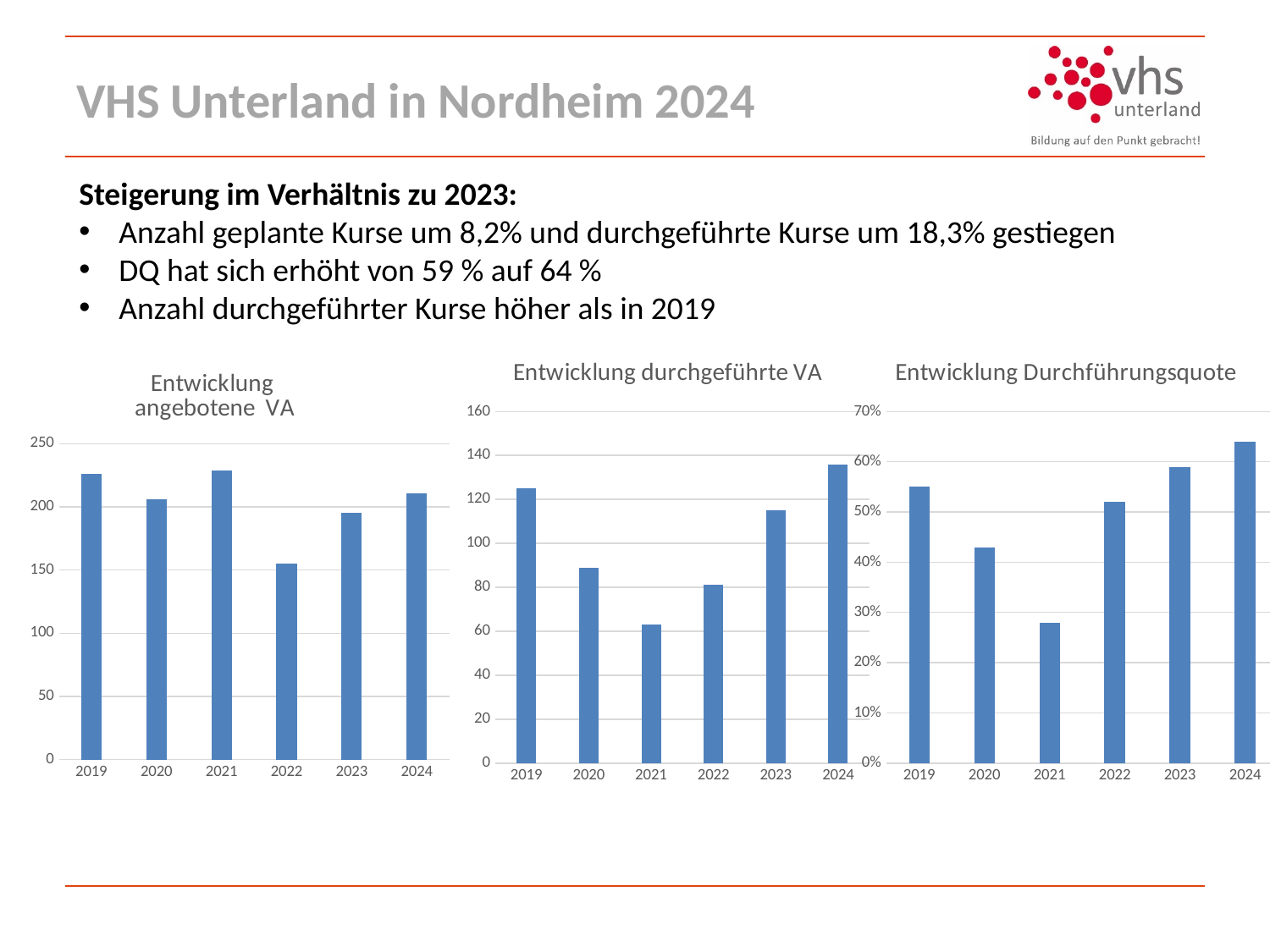

# VHS Unterland in Nordheim 2024
Steigerung im Verhältnis zu 2023:
Anzahl geplante Kurse um 8,2% und durchgeführte Kurse um 18,3% gestiegen
DQ hat sich erhöht von 59 % auf 64 %
Anzahl durchgeführter Kurse höher als in 2019

### Chart: Entwicklung durchgeführte VA

| Category | Anzahl durchgeführte VA |
|---|---|
| 2019 | 125.0 |
| 2020 | 89.0 |
| 2021 | 63.0 |
| 2022 | 81.0 |
| 2023 | 115.0 |
| 2024 | 136.0 |

### Chart: Entwicklung Durchführungsquote

| Category | Durchführungsquote |
|---|---|
| 2019 | 0.55 |
| 2020 | 0.43 |
| 2021 | 0.28 |
| 2022 | 0.52 |
| 2023 | 0.59 |
| 2024 | 0.64 |

### Chart: Entwicklung
angebotene  VA

| Category | Anzahl Veranstal-tungen (VA) |
|---|---|
| 2019 | 226.0 |
| 2020 | 206.0 |
| 2021 | 229.0 |
| 2022 | 155.0 |
| 2023 | 195.0 |
| 2024 | 211.0 |